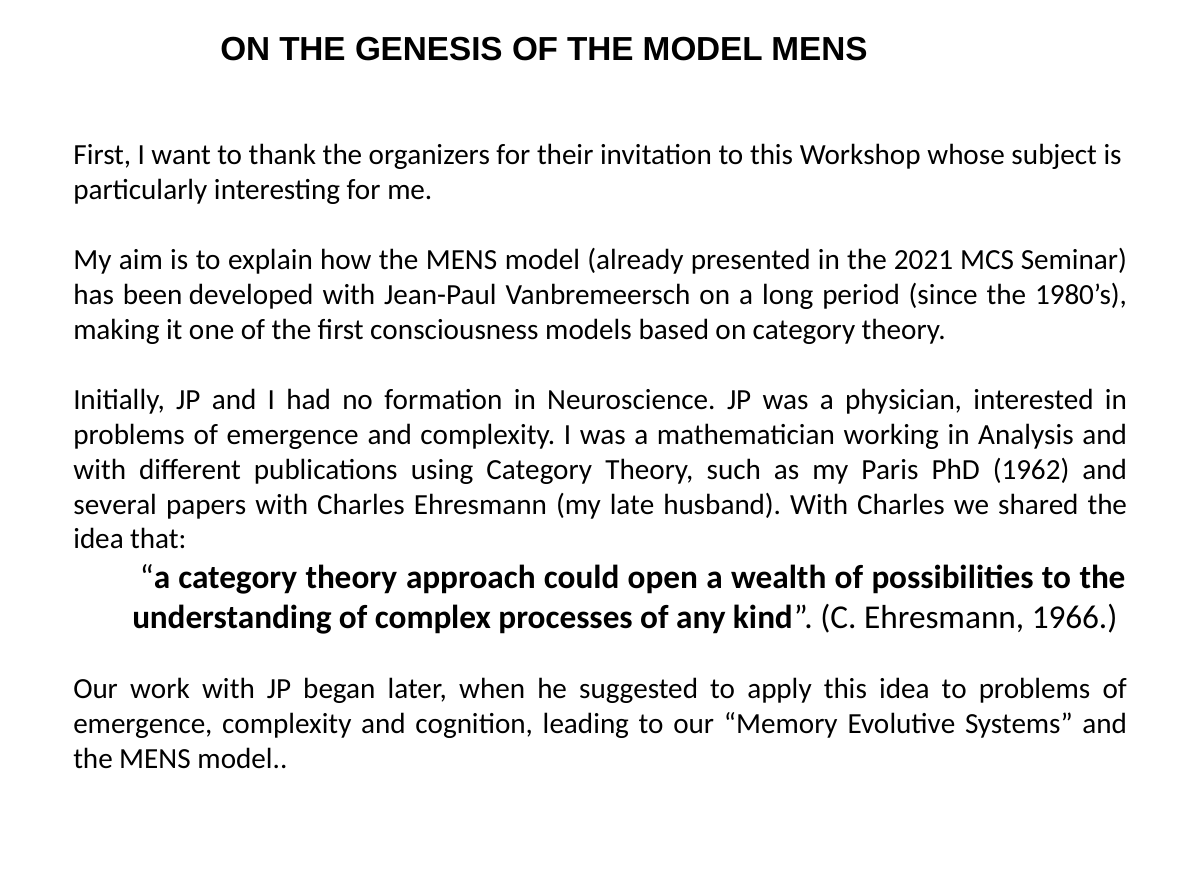

ON THE GENESIS OF THE MODEL MENS
First, I want to thank the organizers for their invitation to this Workshop whose subject is particularly interesting for me.

My aim is to explain how the MENS model (already presented in the 2021 MCS Seminar) has been developed with Jean-Paul Vanbremeersch on a long period (since the 1980’s), making it one of the first consciousness models based on category theory.

Initially, JP and I had no formation in Neuroscience. JP was a physician, interested in problems of emergence and complexity. I was a mathematician working in Analysis and with different publications using Category Theory, such as my Paris PhD (1962) and several papers with Charles Ehresmann (my late husband). With Charles we shared the idea that:
 “a category theory approach could open a wealth of possibilities to the understanding of complex processes of any kind”. (C. Ehresmann, 1966.)

Our work with JP began later, when he suggested to apply this idea to problems of emergence, complexity and cognition, leading to our “Memory Evolutive Systems” and the MENS model..